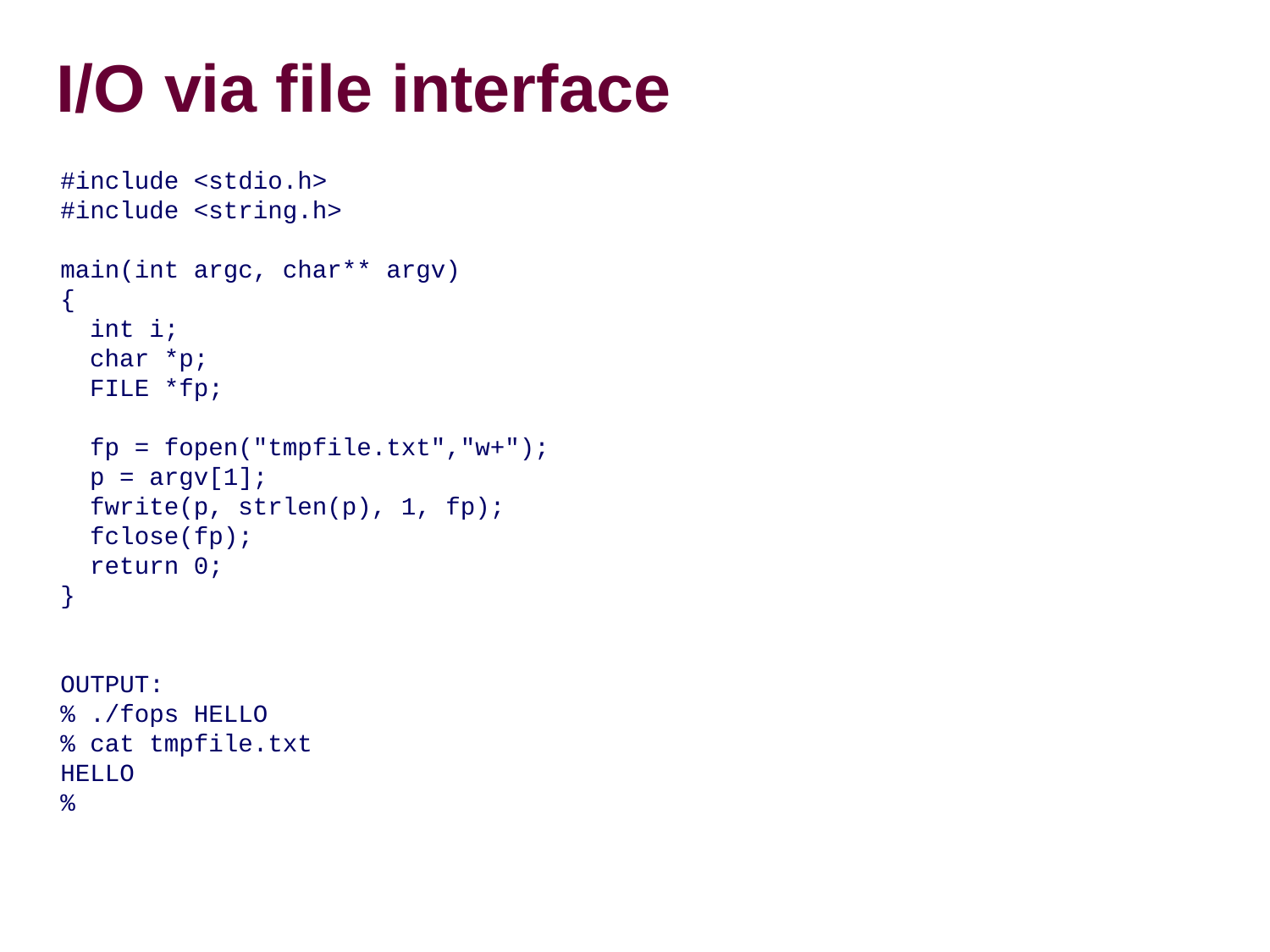

I/O via file interface
#include <stdio.h>
#include <string.h>

main(int argc, char** argv)
{
  int i;
  char *p;
  FILE *fp;

  fp = fopen("tmpfile.txt","w+");
  p = argv[1];
  fwrite(p, strlen(p), 1, fp);
  fclose(fp);
  return 0;
}

OUTPUT:
% ./fops HELLO
% cat tmpfile.txt
HELLO
%